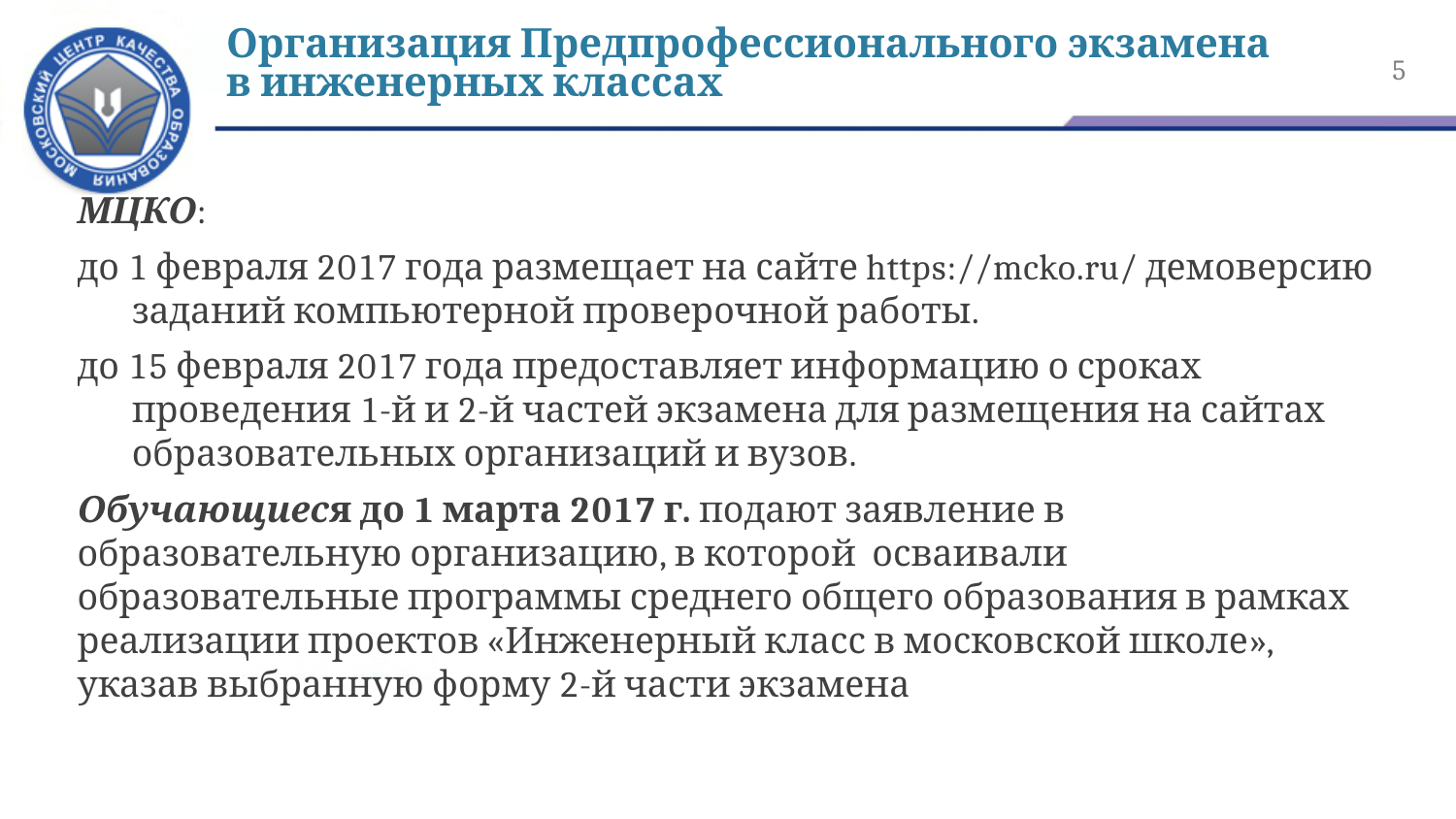

# Организация Предпрофессионального экзамена в инженерных классах
5
МЦКО:
до 1 февраля 2017 года размещает на сайте https://mcko.ru/ демоверсию заданий компьютерной проверочной работы.
до 15 февраля 2017 года предоставляет информацию о сроках проведения 1-й и 2-й частей экзамена для размещения на сайтах образовательных организаций и вузов.
Обучающиеся до 1 марта 2017 г. подают заявление в образовательную организацию, в которой  осваивали образовательные программы среднего общего образования в рамках реализации проектов «Инженерный класс в московской школе», указав выбранную форму 2-й части экзамена